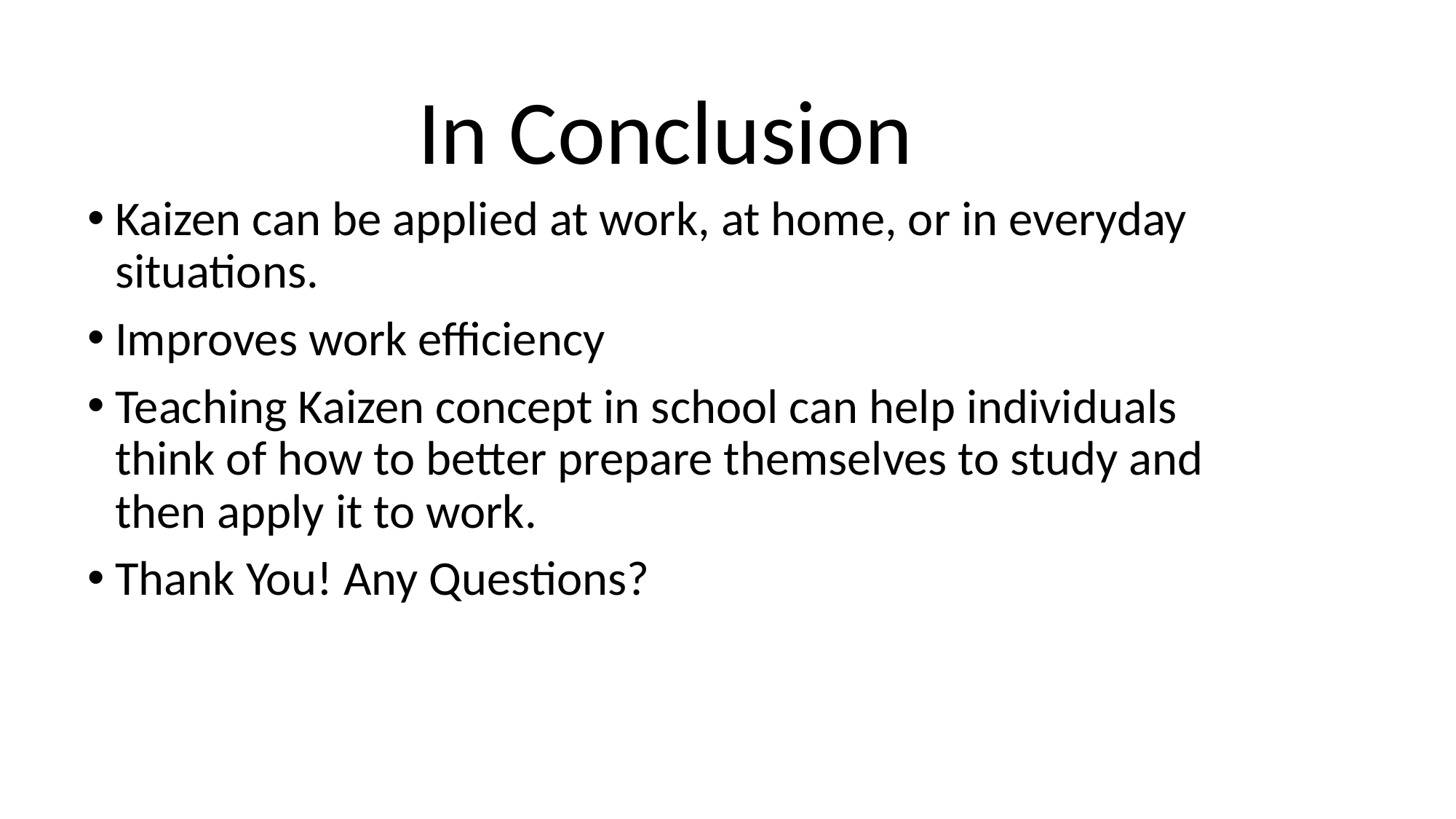

# In Conclusion
Kaizen can be applied at work, at home, or in everyday situations.
Improves work efficiency
Teaching Kaizen concept in school can help individuals think of how to better prepare themselves to study and then apply it to work.
Thank You! Any Questions?